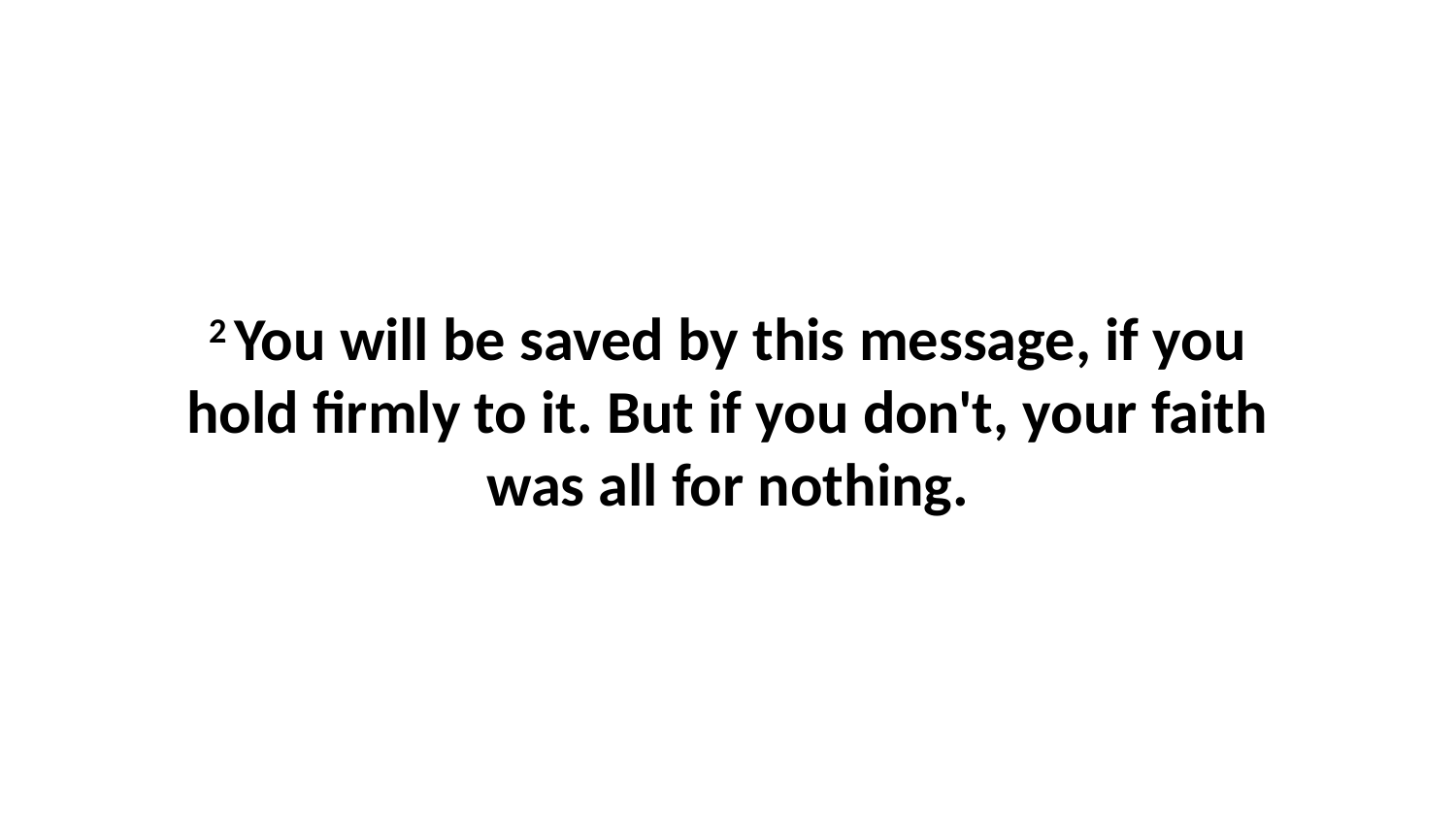

2 You will be saved by this message, if you hold firmly to it. But if you don't, your faith was all for nothing.